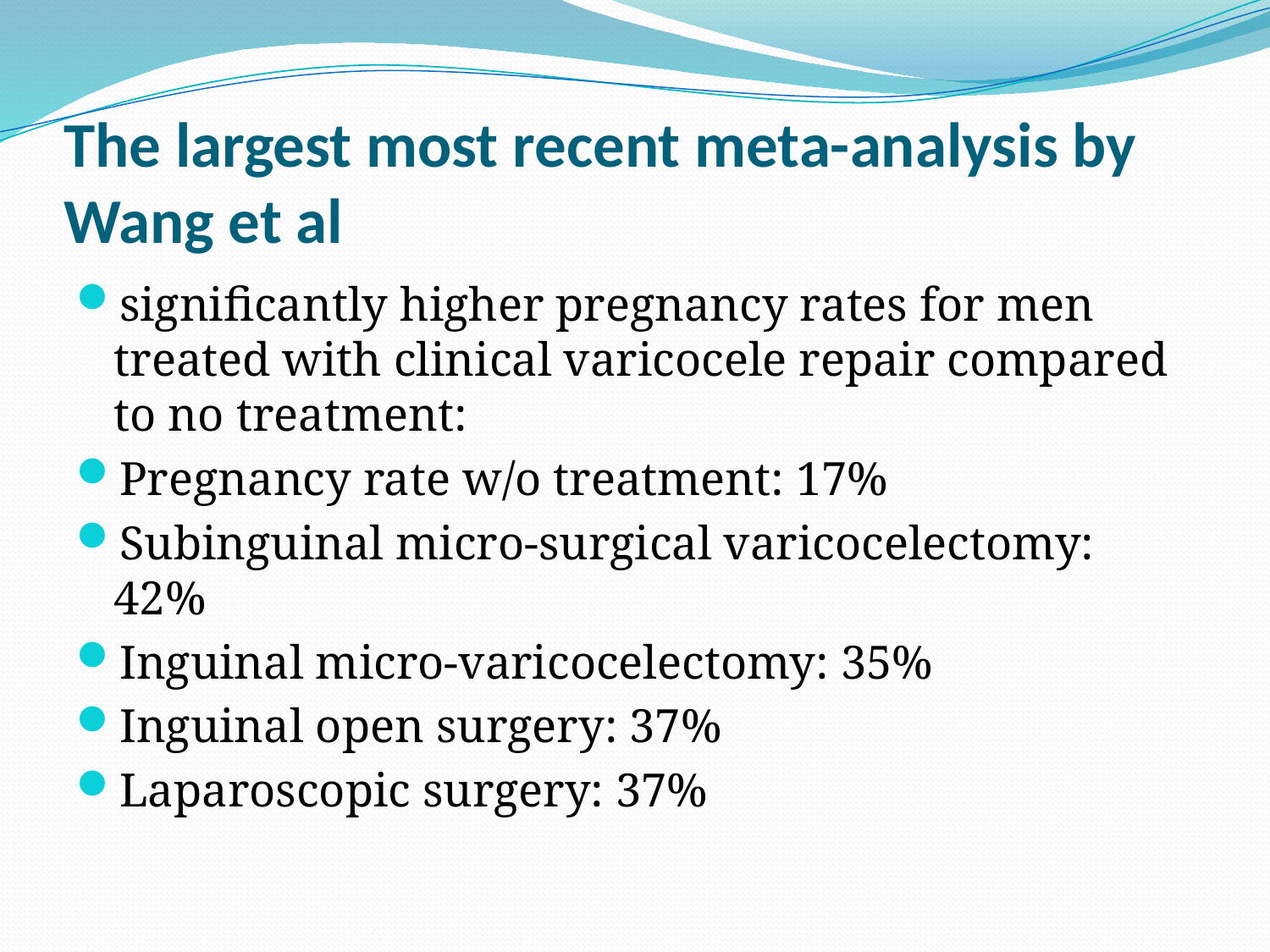

# The largest most recent meta-analysis by Wang et al
significantly higher pregnancy rates for men treated with clinical varicocele repair compared to no treatment:
Pregnancy rate w/o treatment: 17%
Subinguinal micro-surgical varicocelectomy: 42%
Inguinal micro-varicocelectomy: 35%
Inguinal open surgery: 37%
Laparoscopic surgery: 37%